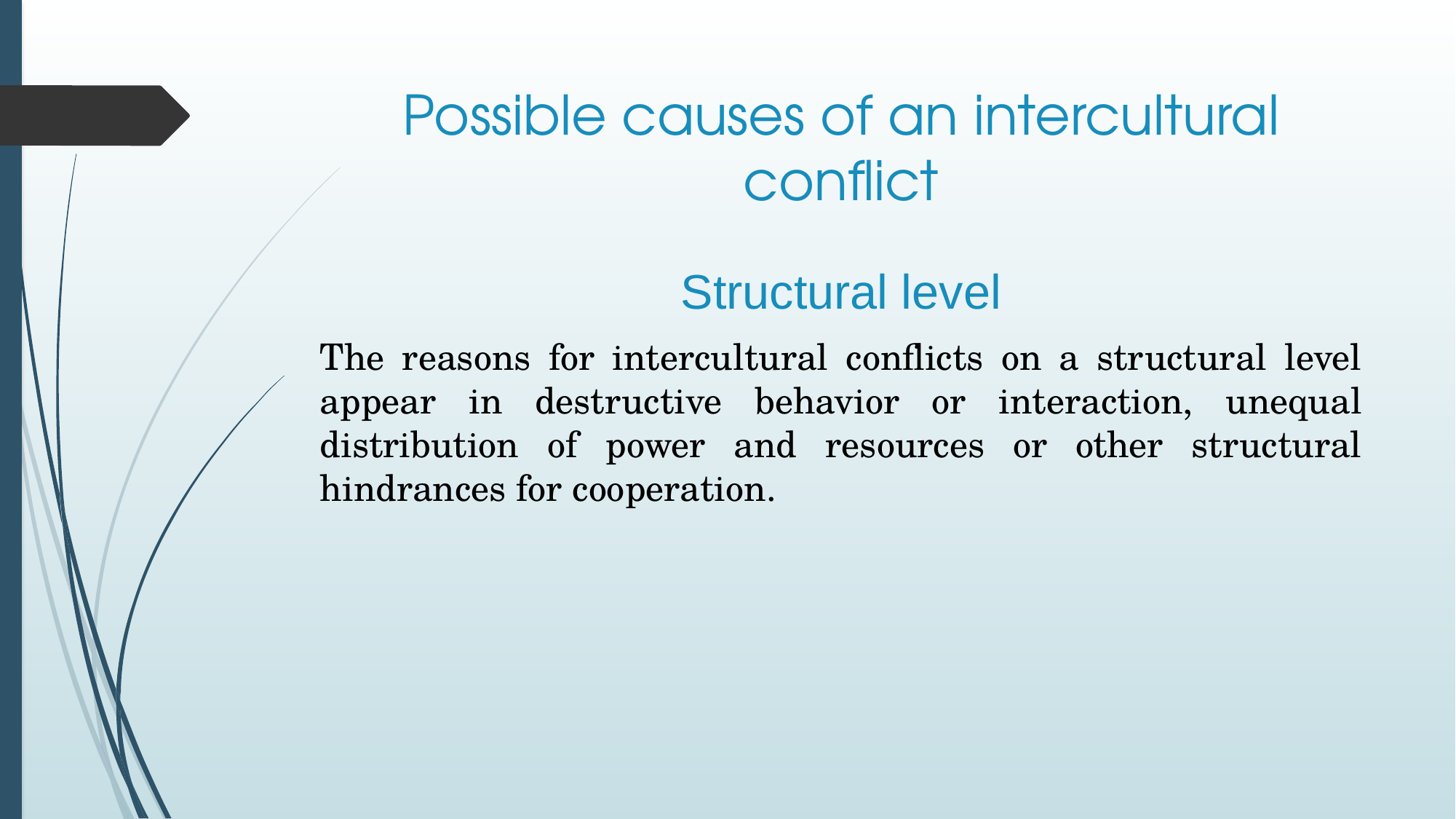

# Possible causes of an intercultural conflict
Structural level
The reasons for intercultural conflicts on a structural level appear in destructive behavior or interaction, unequal distribution of power and resources or other structural hindrances for cooperation.